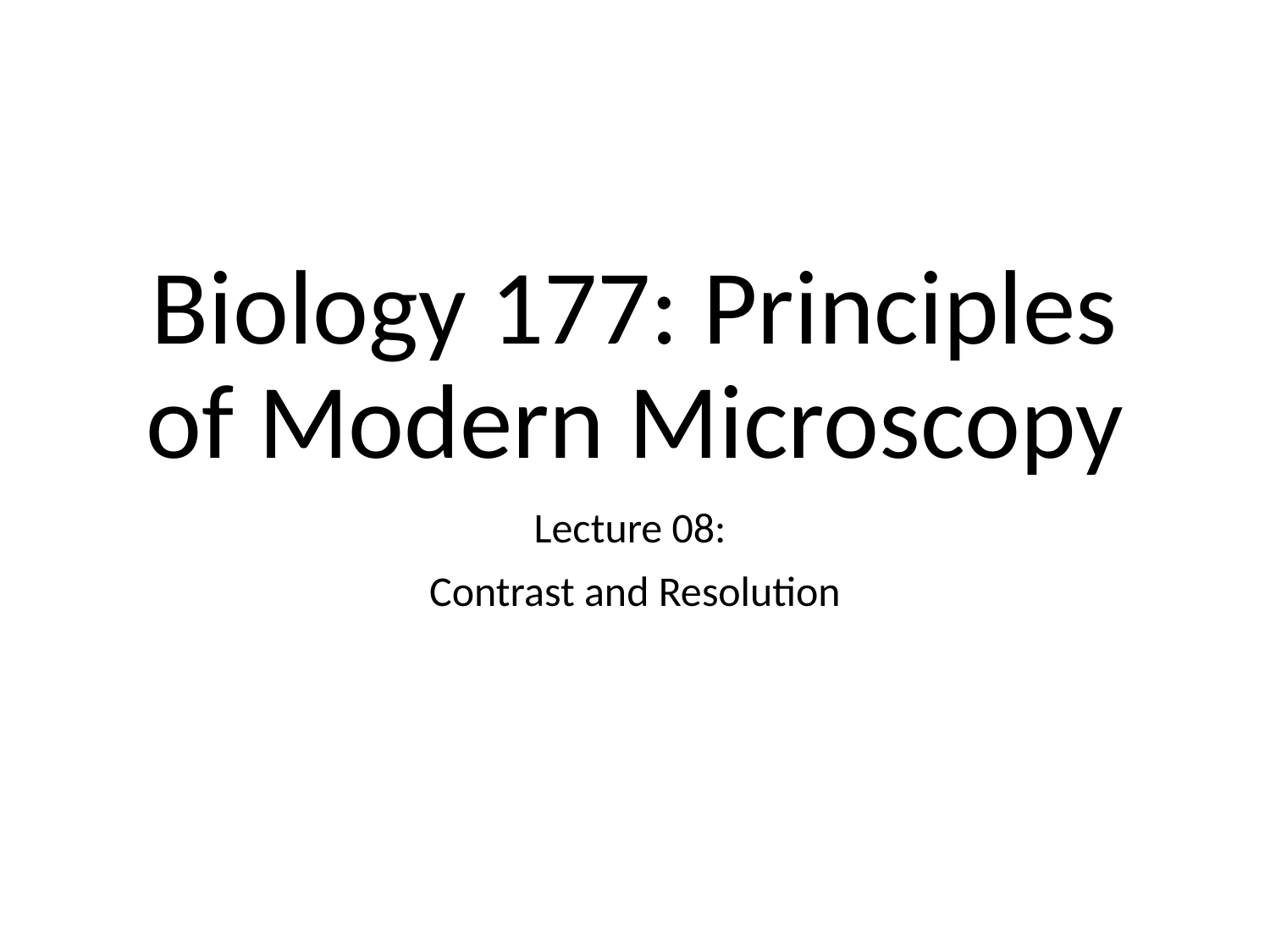

# Biology 177: Principles of Modern Microscopy
Lecture 08:
Contrast and Resolution